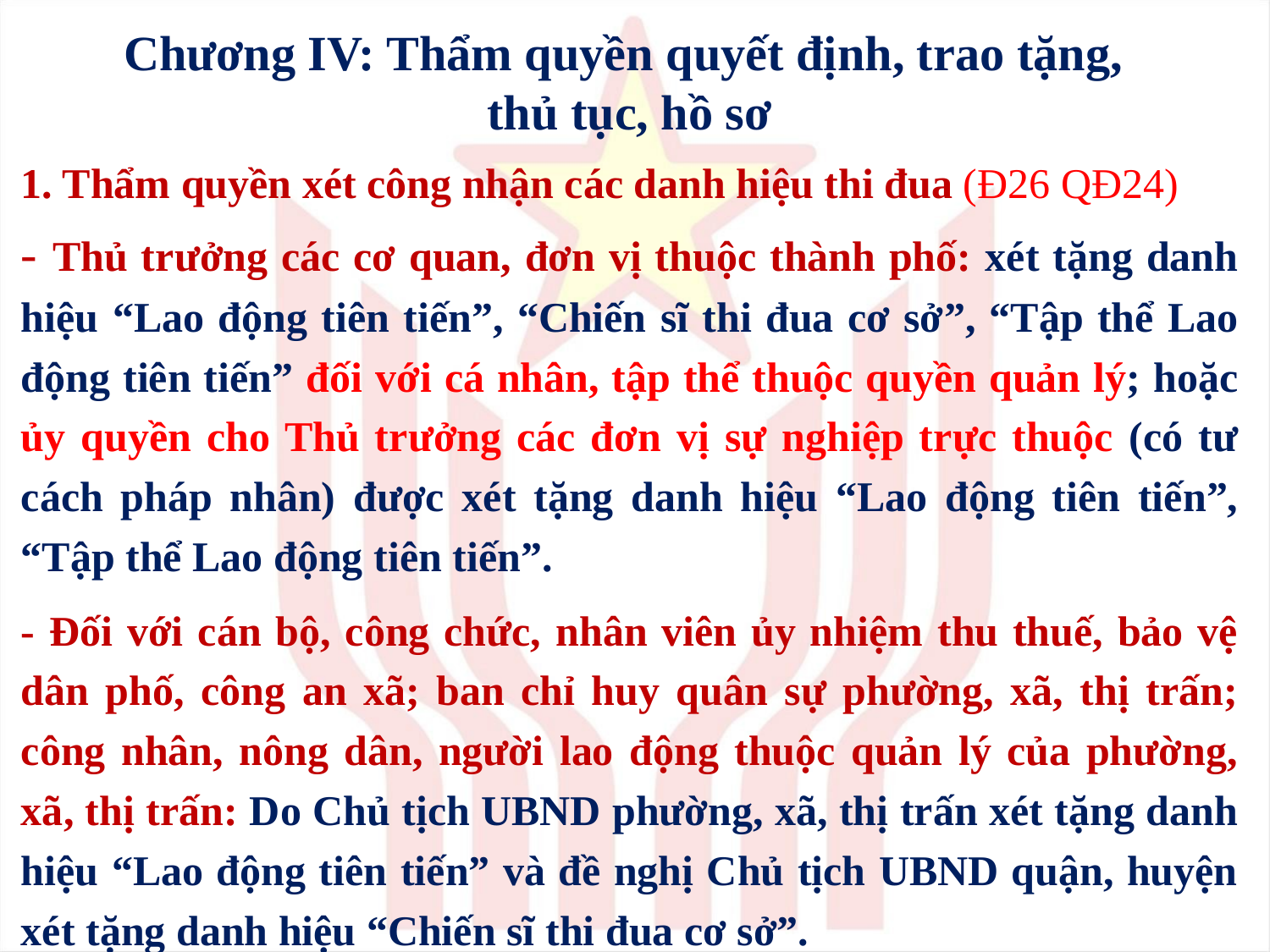

Chương IV: Thẩm quyền quyết định, trao tặng,
thủ tục, hồ sơ
1. Thẩm quyền xét công nhận các danh hiệu thi đua (Đ26 QĐ24)
- Thủ trưởng các cơ quan, đơn vị thuộc thành phố: xét tặng danh hiệu “Lao động tiên tiến”, “Chiến sĩ thi đua cơ sở”, “Tập thể Lao động tiên tiến” đối với cá nhân, tập thể thuộc quyền quản lý; hoặc ủy quyền cho Thủ trưởng các đơn vị sự nghiệp trực thuộc (có tư cách pháp nhân) được xét tặng danh hiệu “Lao động tiên tiến”, “Tập thể Lao động tiên tiến”.
- Đối với cán bộ, công chức, nhân viên ủy nhiệm thu thuế, bảo vệ dân phố, công an xã; ban chỉ huy quân sự phường, xã, thị trấn; công nhân, nông dân, người lao động thuộc quản lý của phường, xã, thị trấn: Do Chủ tịch UBND phường, xã, thị trấn xét tặng danh hiệu “Lao động tiên tiến” và đề nghị Chủ tịch UBND quận, huyện xét tặng danh hiệu “Chiến sĩ thi đua cơ sở”.